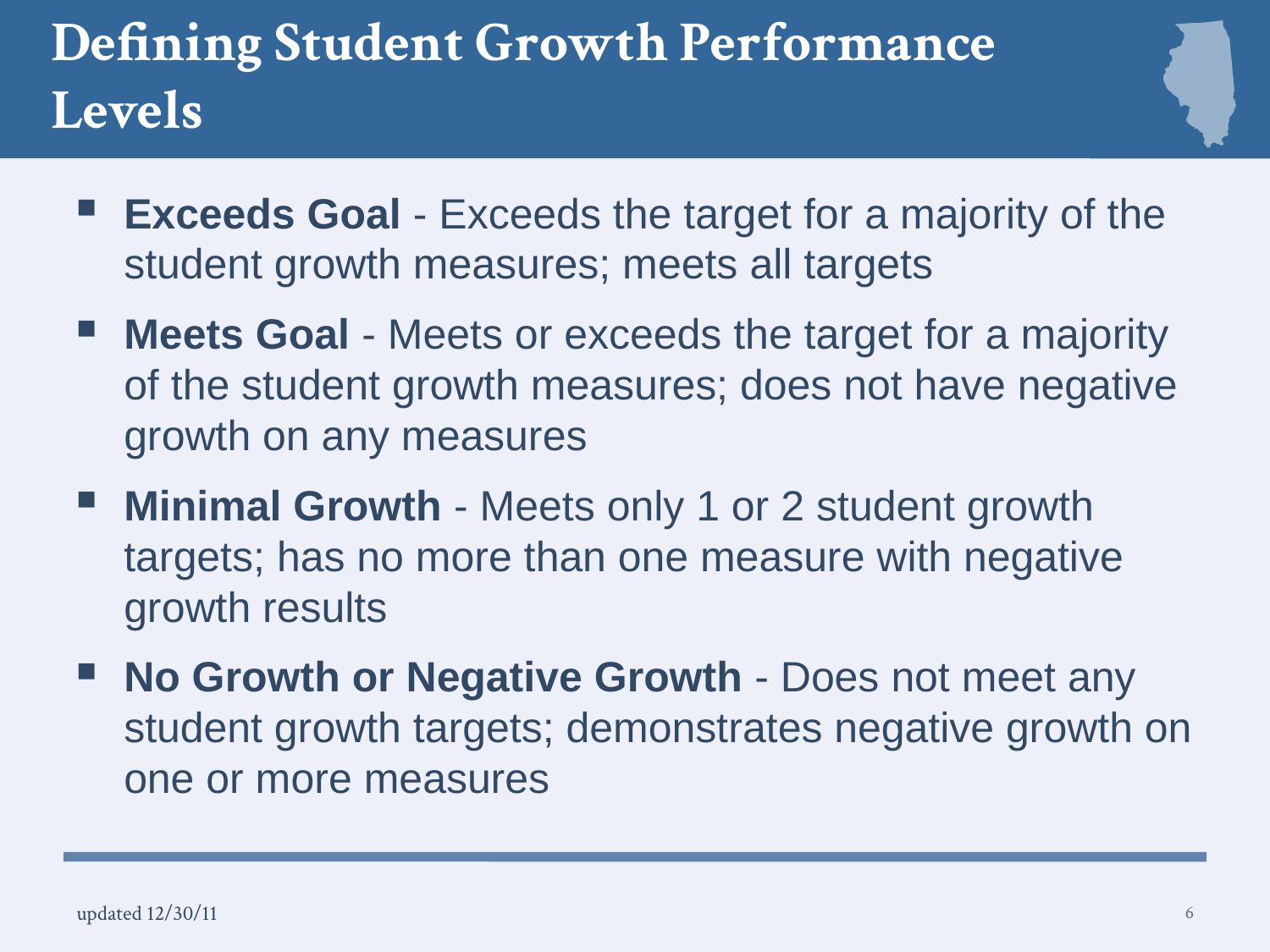

# Defining Student Growth Performance Levels
Exceeds Goal - Exceeds the target for a majority of the student growth measures; meets all targets
Meets Goal - Meets or exceeds the target for a majority of the student growth measures; does not have negative growth on any measures
Minimal Growth - Meets only 1 or 2 student growth targets; has no more than one measure with negative growth results
No Growth or Negative Growth - Does not meet any student growth targets; demonstrates negative growth on one or more measures

6
updated 12/30/11